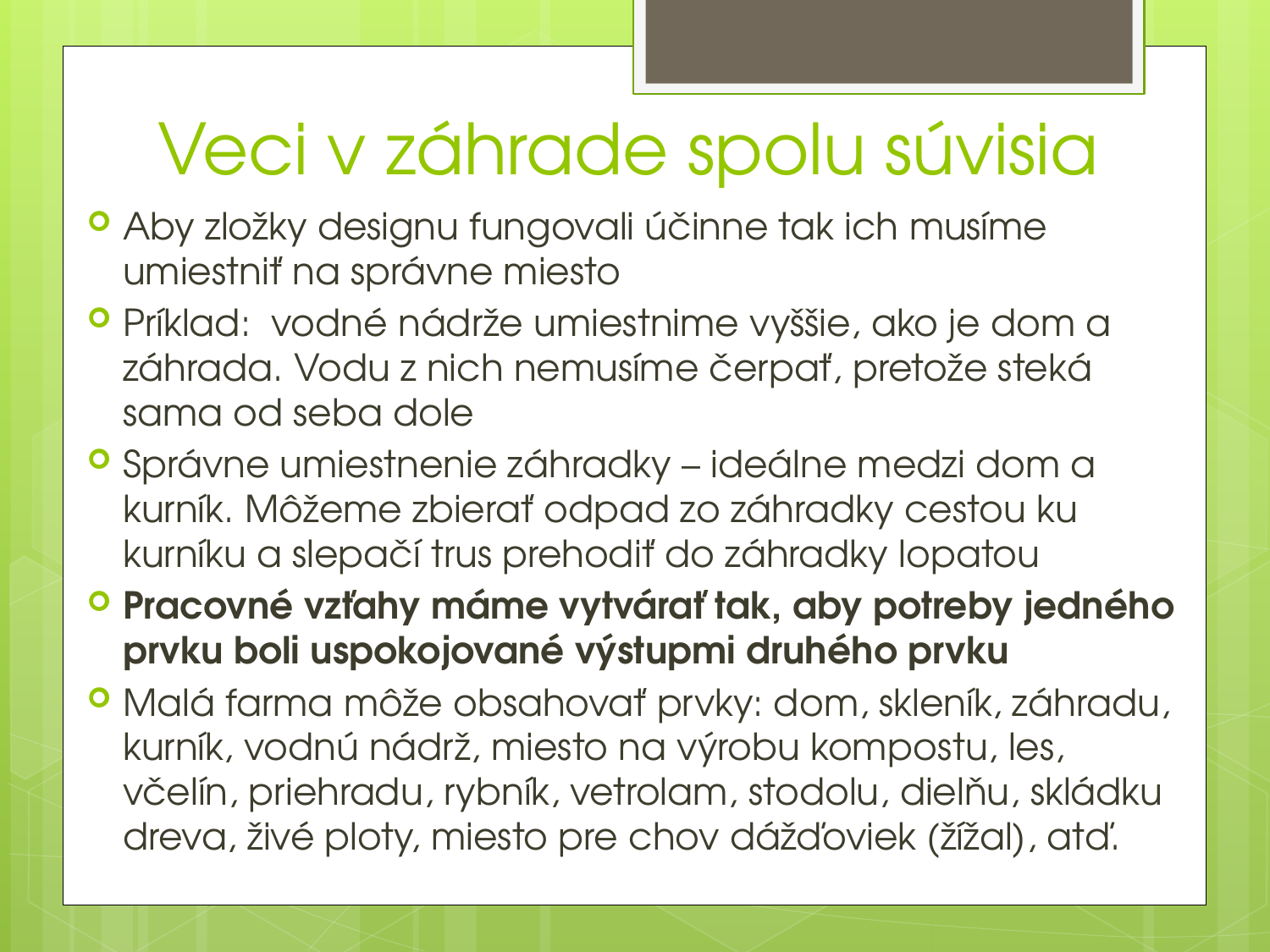

# Veci v záhrade spolu súvisia
Aby zložky designu fungovali účinne tak ich musíme umiestniť na správne miesto
Príklad:  vodné nádrže umiestnime vyššie, ako je dom a záhrada. Vodu z nich nemusíme čerpať, pretože steká sama od seba dole
Správne umiestnenie záhradky – ideálne medzi dom a kurník. Môžeme zbierať odpad zo záhradky cestou ku kurníku a slepačí trus prehodiť do záhradky lopatou
Pracovné vzťahy máme vytvárať tak, aby potreby jedného prvku boli uspokojované výstupmi druhého prvku
Malá farma môže obsahovať prvky: dom, skleník, záhradu, kurník, vodnú nádrž, miesto na výrobu kompostu, les, včelín, priehradu, rybník, vetrolam, stodolu, dielňu, skládku dreva, živé ploty, miesto pre chov dážďoviek (žížal), atď.